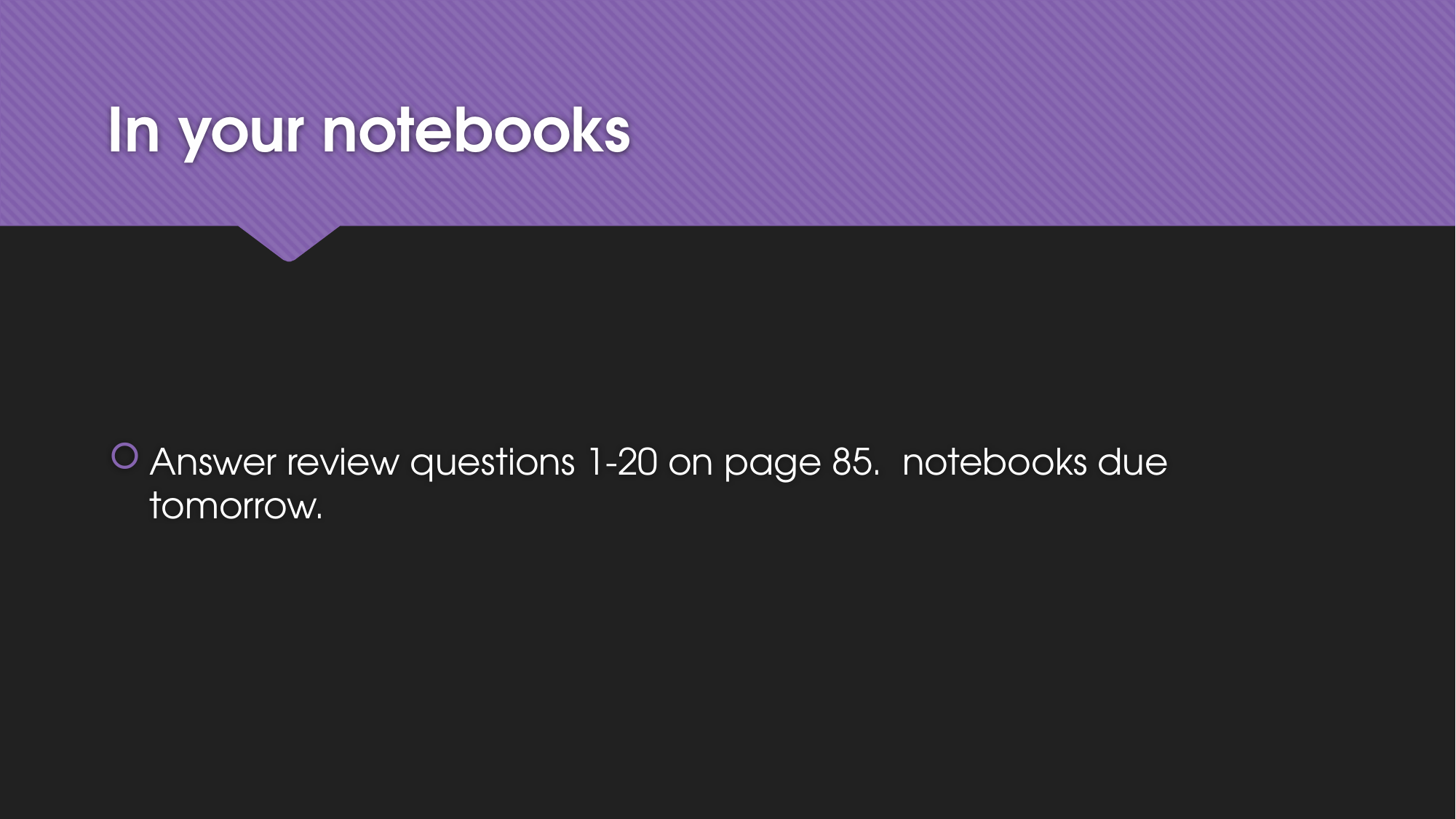

# In your notebooks
Answer review questions 1-20 on page 85.  notebooks due tomorrow.